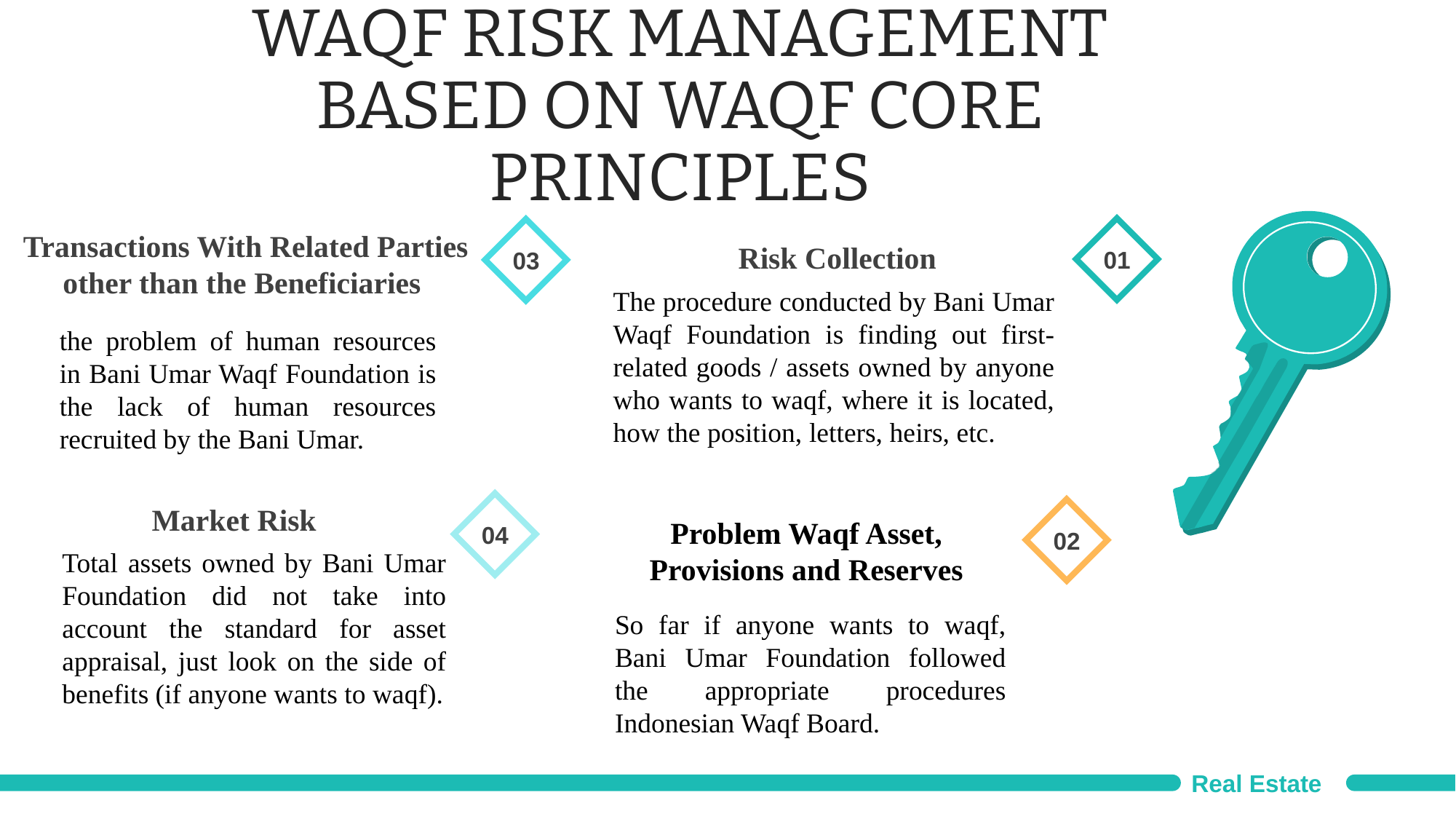

WAQF RISK MANAGEMENT BASED ON WAQF CORE PRINCIPLES

01

03
Transactions With Related Parties other than the Beneficiaries

Risk Collection
The procedure conducted by Bani Umar Waqf Foundation is finding out first-related goods / assets owned by anyone who wants to waqf, where it is located, how the position, letters, heirs, etc.
the problem of human resources in Bani Umar Waqf Foundation is the lack of human resources recruited by the Bani Umar.

04
Market Risk

02
Problem Waqf Asset, Provisions and Reserves
So far if anyone wants to waqf, Bani Umar Foundation followed the appropriate procedures Indonesian Waqf Board.
Total assets owned by Bani Umar Foundation did not take into account the standard for asset appraisal, just look on the side of benefits (if anyone wants to waqf).